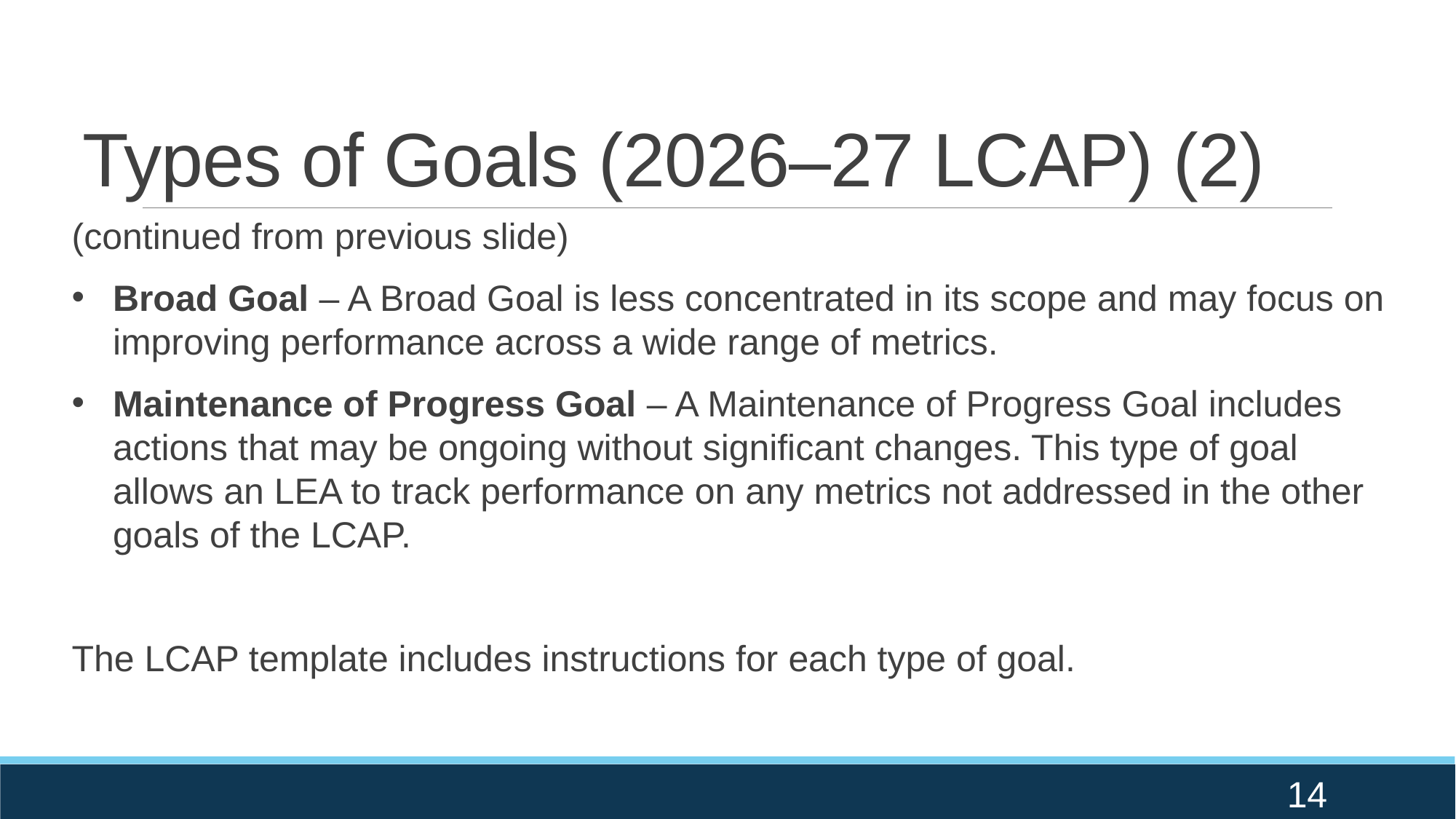

# Types of Goals (2026–27 LCAP) (2)
(continued from previous slide)
Broad Goal – A Broad Goal is less concentrated in its scope and may focus on improving performance across a wide range of metrics.
Maintenance of Progress Goal – A Maintenance of Progress Goal includes actions that may be ongoing without significant changes. This type of goal allows an LEA to track performance on any metrics not addressed in the other goals of the LCAP.

The LCAP template includes instructions for each type of goal.
14